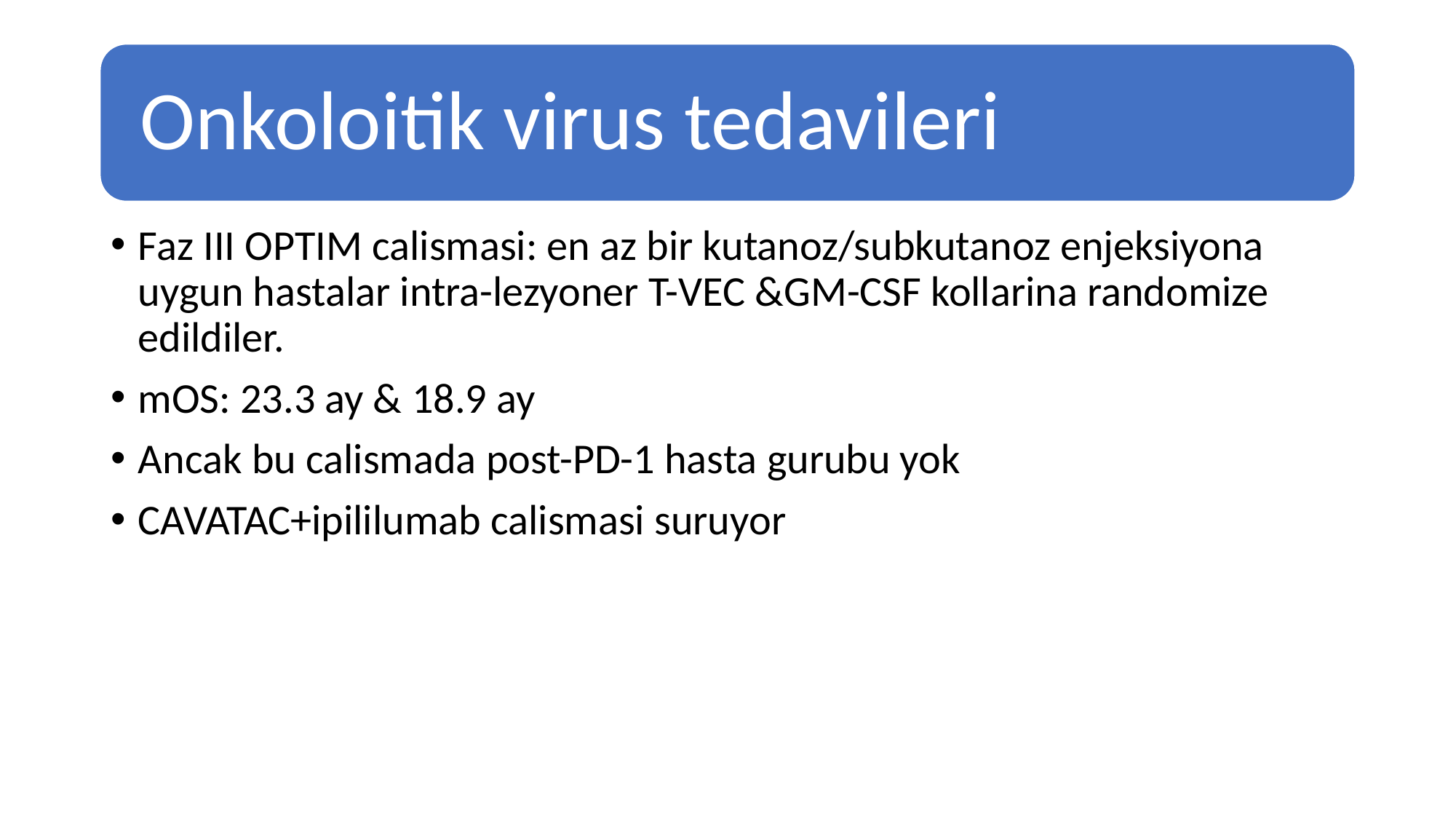

Onkoloitik virus tedavileri
Faz III OPTIM calismasi: en az bir kutanoz/subkutanoz enjeksiyona uygun hastalar intra-lezyoner T-VEC &GM-CSF kollarina randomize edildiler.
mOS: 23.3 ay & 18.9 ay
Ancak bu calismada post-PD-1 hasta gurubu yok
CAVATAC+ipililumab calismasi suruyor